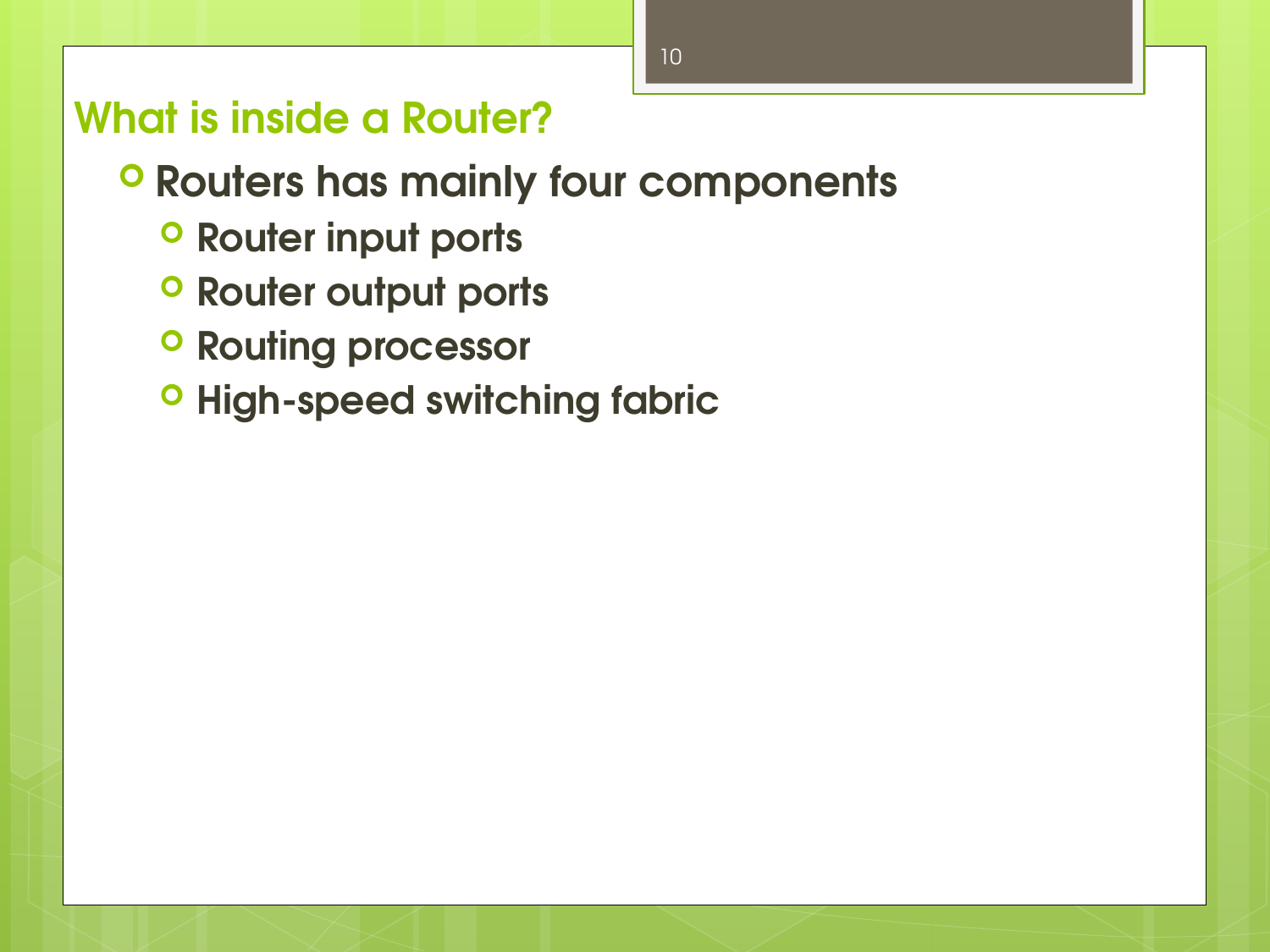

10
# What is inside a Router?
Routers has mainly four components
Router input ports
Router output ports
Routing processor
High-speed switching fabric